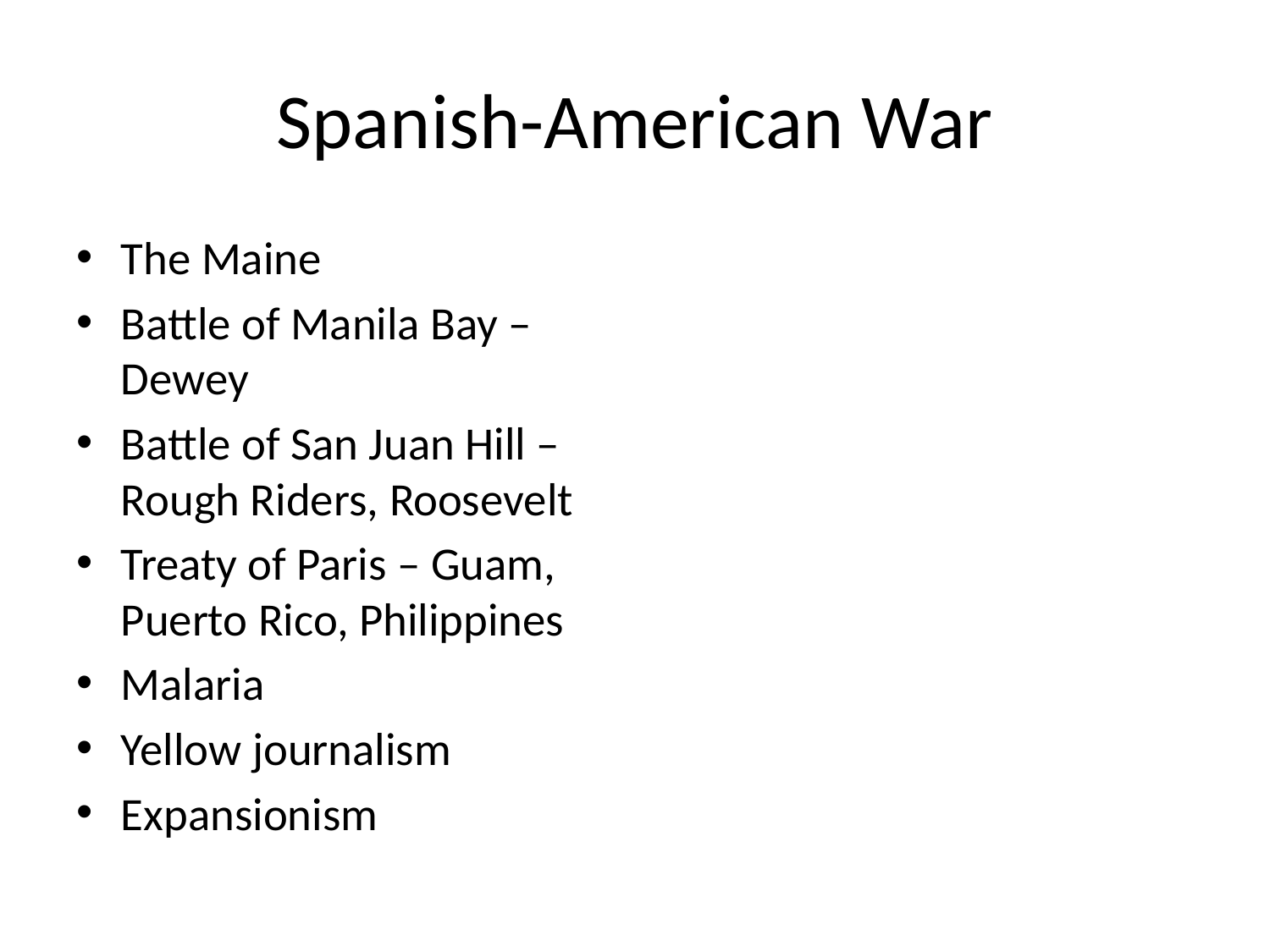

# Spanish-American War
The Maine
Battle of Manila Bay – Dewey
Battle of San Juan Hill – Rough Riders, Roosevelt
Treaty of Paris – Guam, Puerto Rico, Philippines
Malaria
Yellow journalism
Expansionism